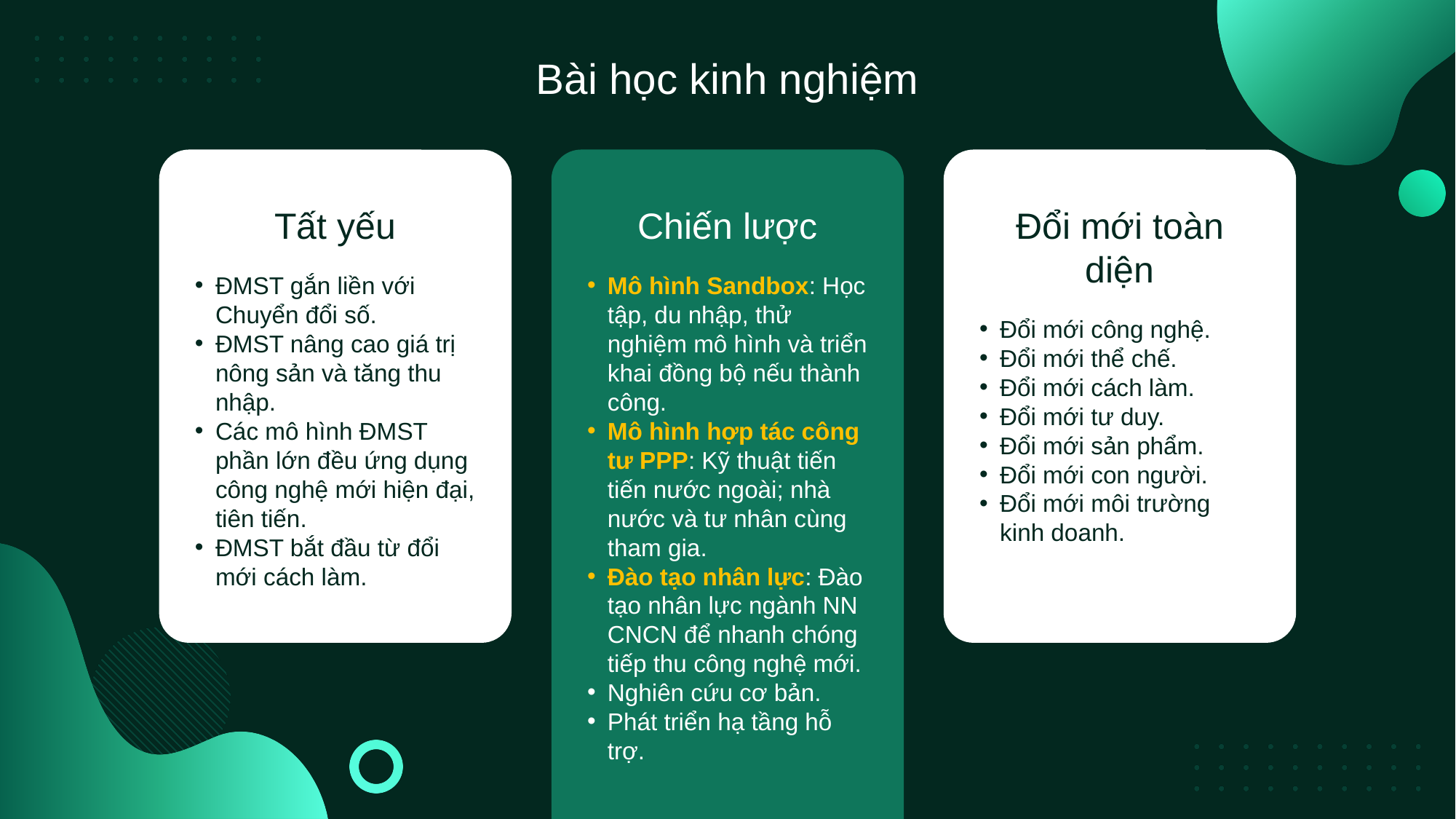

Bài học kinh nghiệm

Tất yếu
Chiến lược
Đổi mới toàn diện
ĐMST gắn liền với Chuyển đổi số.
ĐMST nâng cao giá trị nông sản và tăng thu nhập.
Các mô hình ĐMST phần lớn đều ứng dụng công nghệ mới hiện đại, tiên tiến.
ĐMST bắt đầu từ đổi mới cách làm.

Mô hình Sandbox: Học tập, du nhập, thử nghiệm mô hình và triển khai đồng bộ nếu thành công.
Mô hình hợp tác công tư PPP: Kỹ thuật tiến tiến nước ngoài; nhà nước và tư nhân cùng tham gia.
Đào tạo nhân lực: Đào tạo nhân lực ngành NN CNCN để nhanh chóng tiếp thu công nghệ mới.
Nghiên cứu cơ bản.
Phát triển hạ tầng hỗ trợ.

Đổi mới công nghệ.
Đổi mới thể chế.
Đổi mới cách làm.
Đổi mới tư duy.
Đổi mới sản phẩm.
Đổi mới con người.
Đổi mới môi trường kinh doanh.